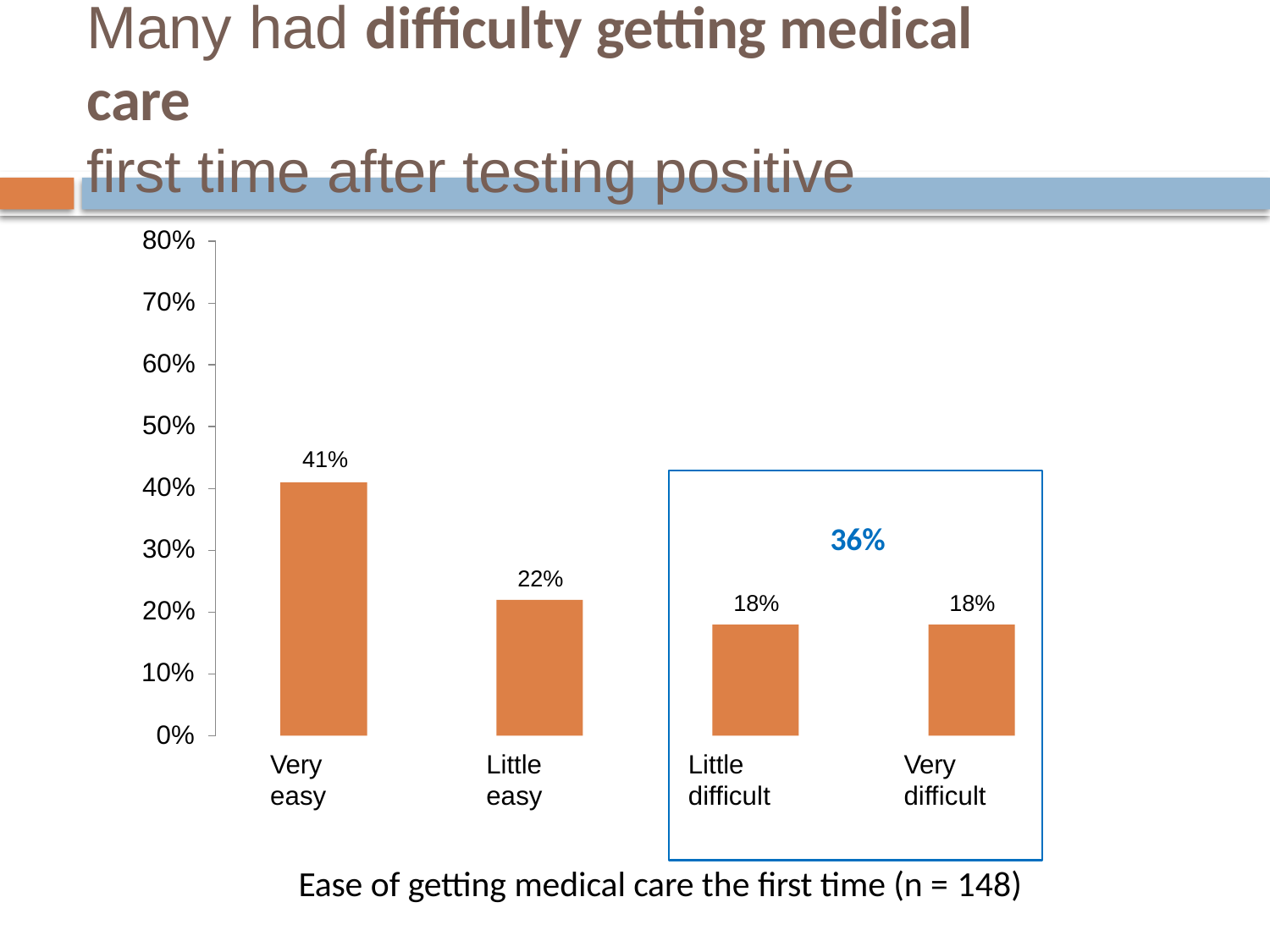

# Many had difficulty getting medical care first time after testing positive
80%

70%

60%

50%
41%
40%

36%
30%

22%
18%
18%
20%

10%

0%

Very easy
Little easy
Little difficult
Very difficult
Ease of getting medical care the first time (n = 148)